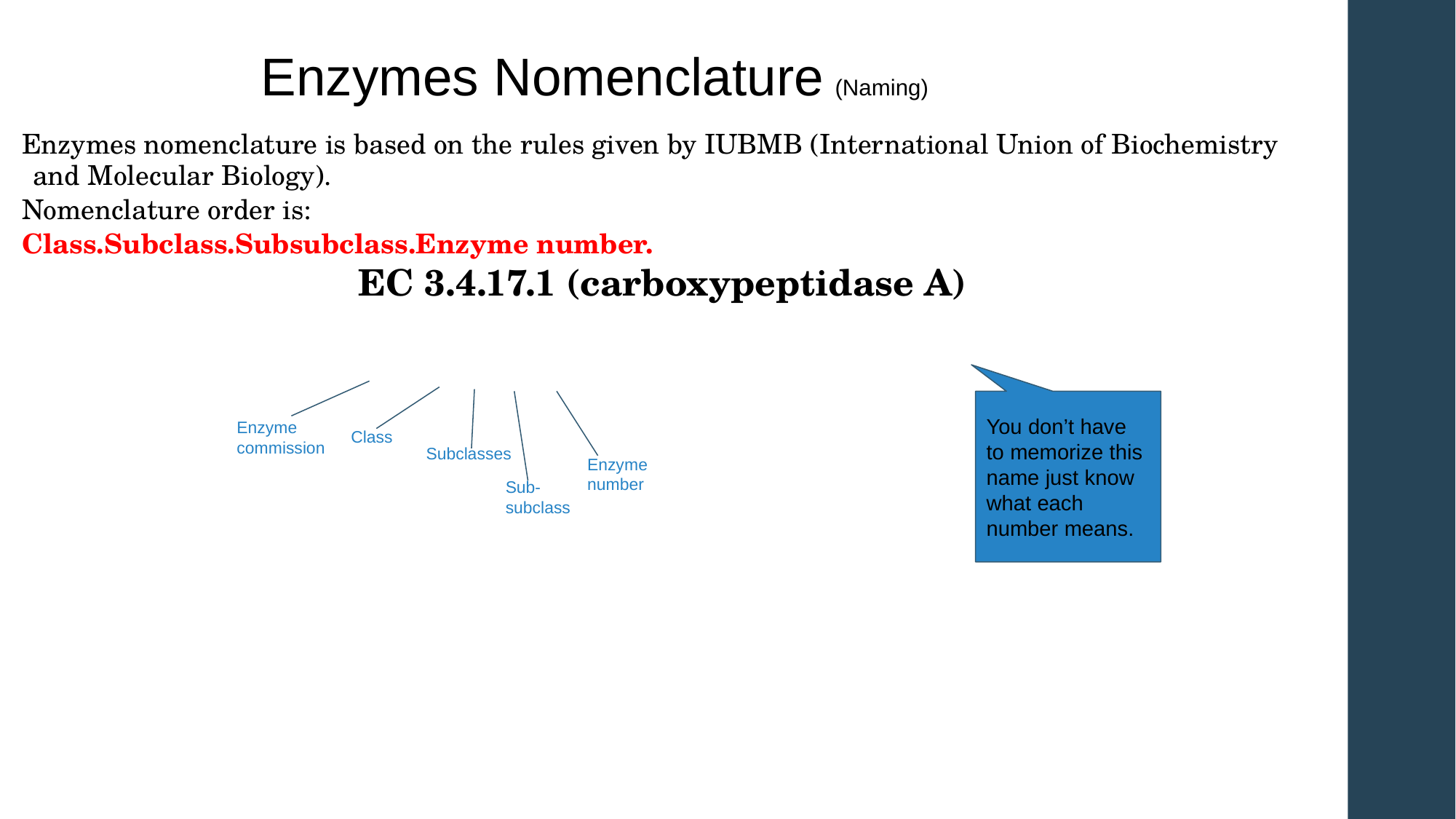

Enzymes Nomenclature (Naming)
Enzymes nomenclature is based on the rules given by IUBMB (International Union of Biochemistry and Molecular Biology).
Nomenclature order is:
Class.Subclass.Subsubclass.Enzyme number.
EC 3.4.17.1 (carboxypeptidase A)
You don’t have to memorize this name just know what each number means.
Enzyme
commission
Class
Subclasses
Enzyme
number
Sub-subclass